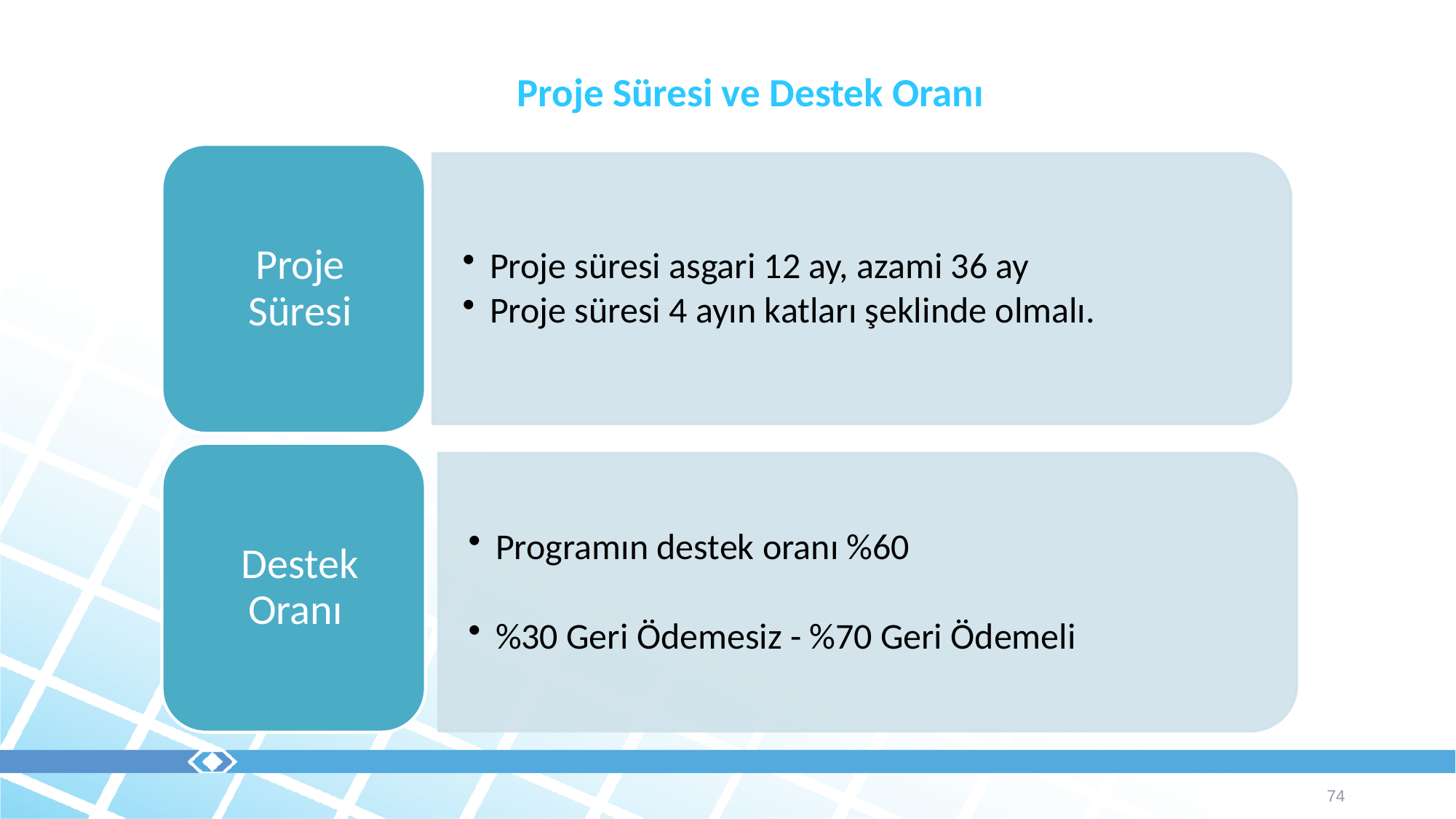

Proje Süresi ve Destek Oranı
Proje süresi asgari 12 ay, azami 36 ay
Proje süresi 4 ayın katları şeklinde olmalı.
Proje Süresi
Programın destek oranı %60

%30 Geri Ödemesiz - %70 Geri Ödemeli
Destek Oranı
74